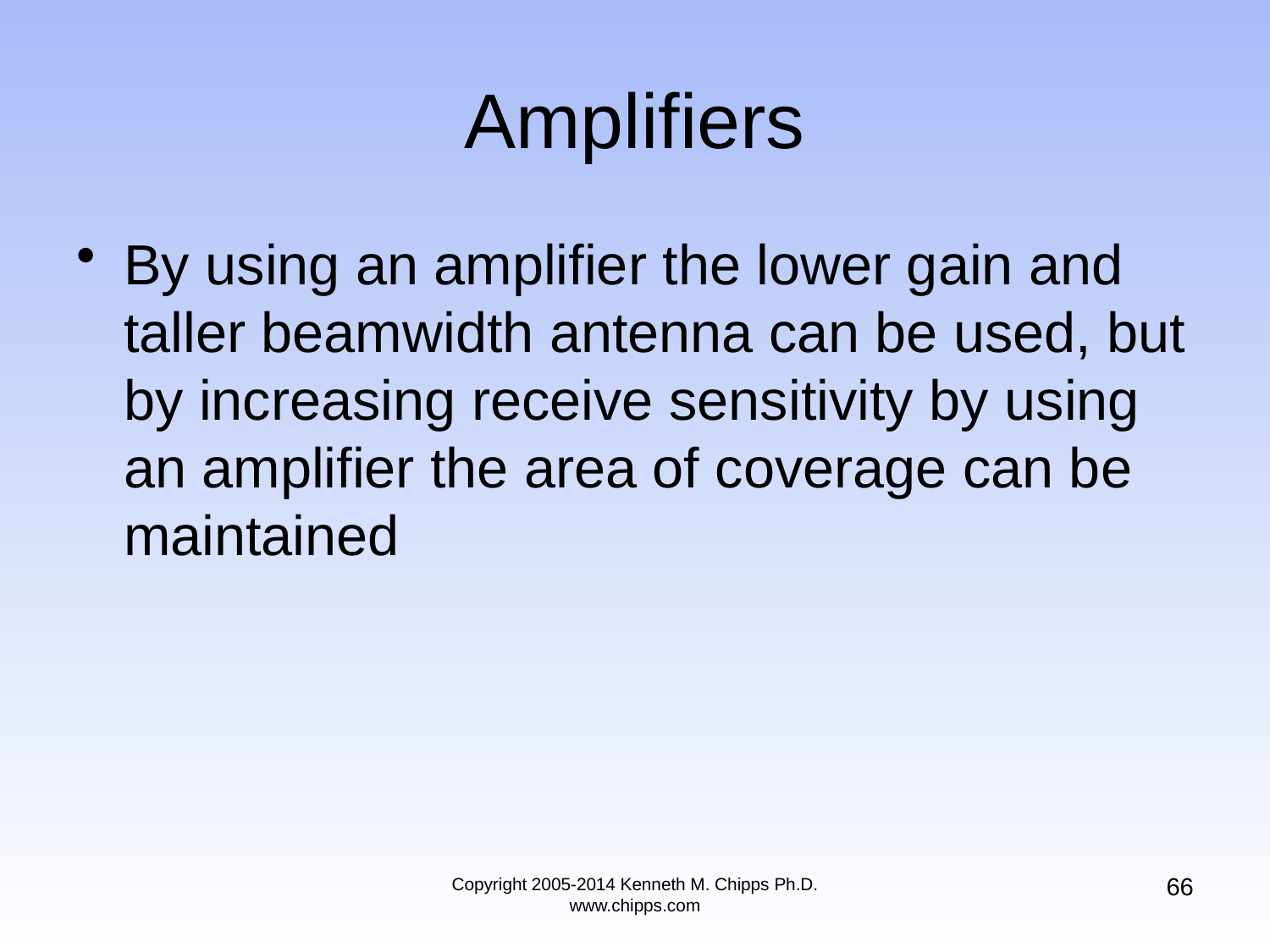

# Amplifiers
By using an amplifier the lower gain and taller beamwidth antenna can be used, but by increasing receive sensitivity by using an amplifier the area of coverage can be maintained
66
Copyright 2005-2014 Kenneth M. Chipps Ph.D. www.chipps.com